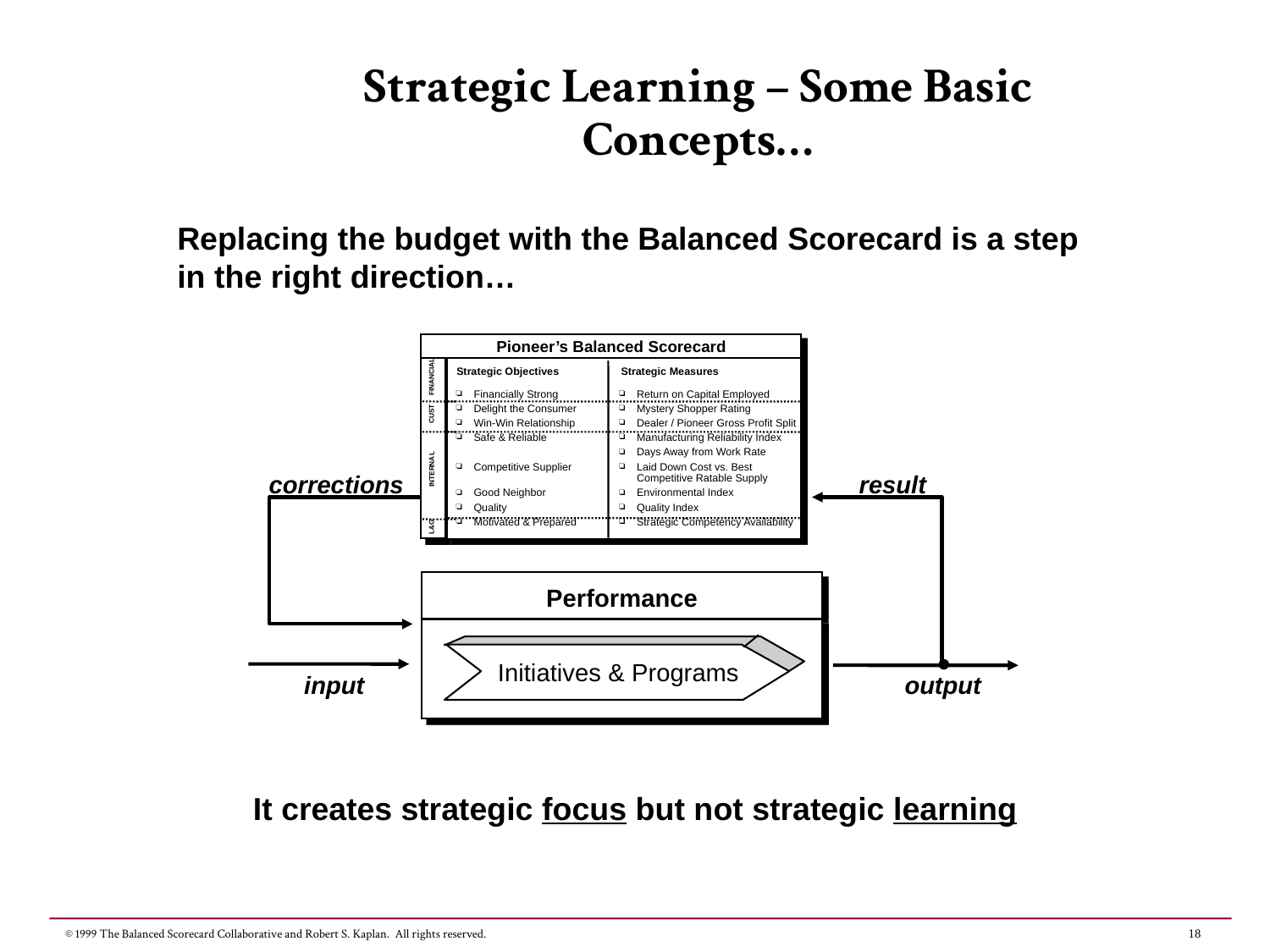

# Strategic Learning – Some Basic Concepts…
Replacing the budget with the Balanced Scorecard is a step in the right direction…
Pioneer’s Balanced Scorecard

Strategic Objectives
Strategic Measures
FINANCIAL
Financially Strong
Delight the Consumer
Win-Win Relationship
Safe & Reliable

Competitive Supplier
Good Neighbor
Quality
Motivated & Prepared
Return on Capital Employed
Mystery Shopper Rating
Dealer / Pioneer Gross Profit Split
Manufacturing Reliability Index
Days Away from Work Rate
Laid Down Cost vs. Best Competitive Ratable Supply
Environmental Index
Quality Index
Strategic Competency Availability

CUST

INTERNAL
corrections
result

L&G

Performance

Initiatives & Programs

input
output

It creates strategic focus but not strategic learning